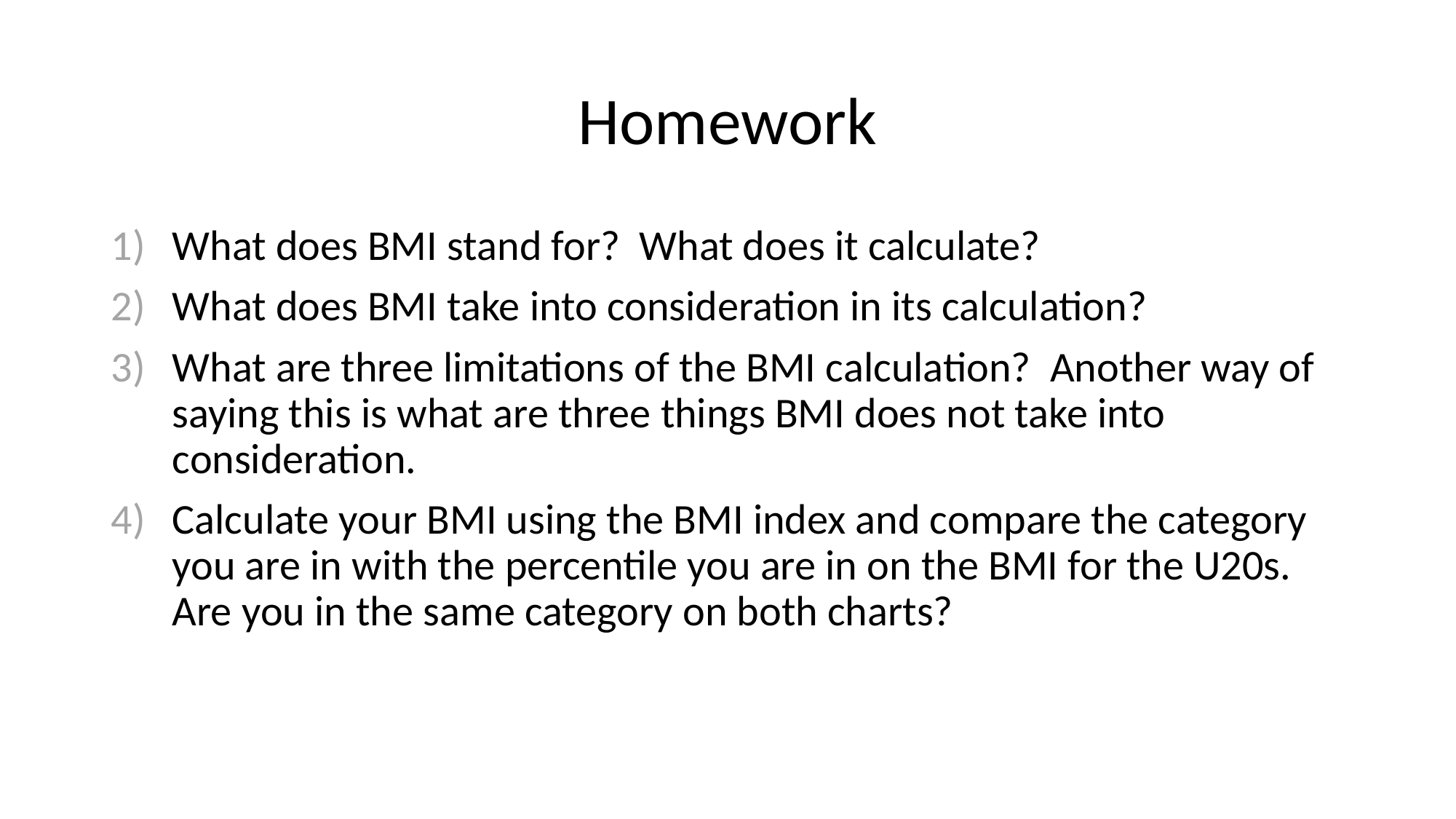

# Homework
What does BMI stand for?  What does it calculate?
What does BMI take into consideration in its calculation?
What are three limitations of the BMI calculation?  Another way of saying this is what are three things BMI does not take into consideration.
Calculate your BMI using the BMI index and compare the category you are in with the percentile you are in on the BMI for the U20s.  Are you in the same category on both charts?